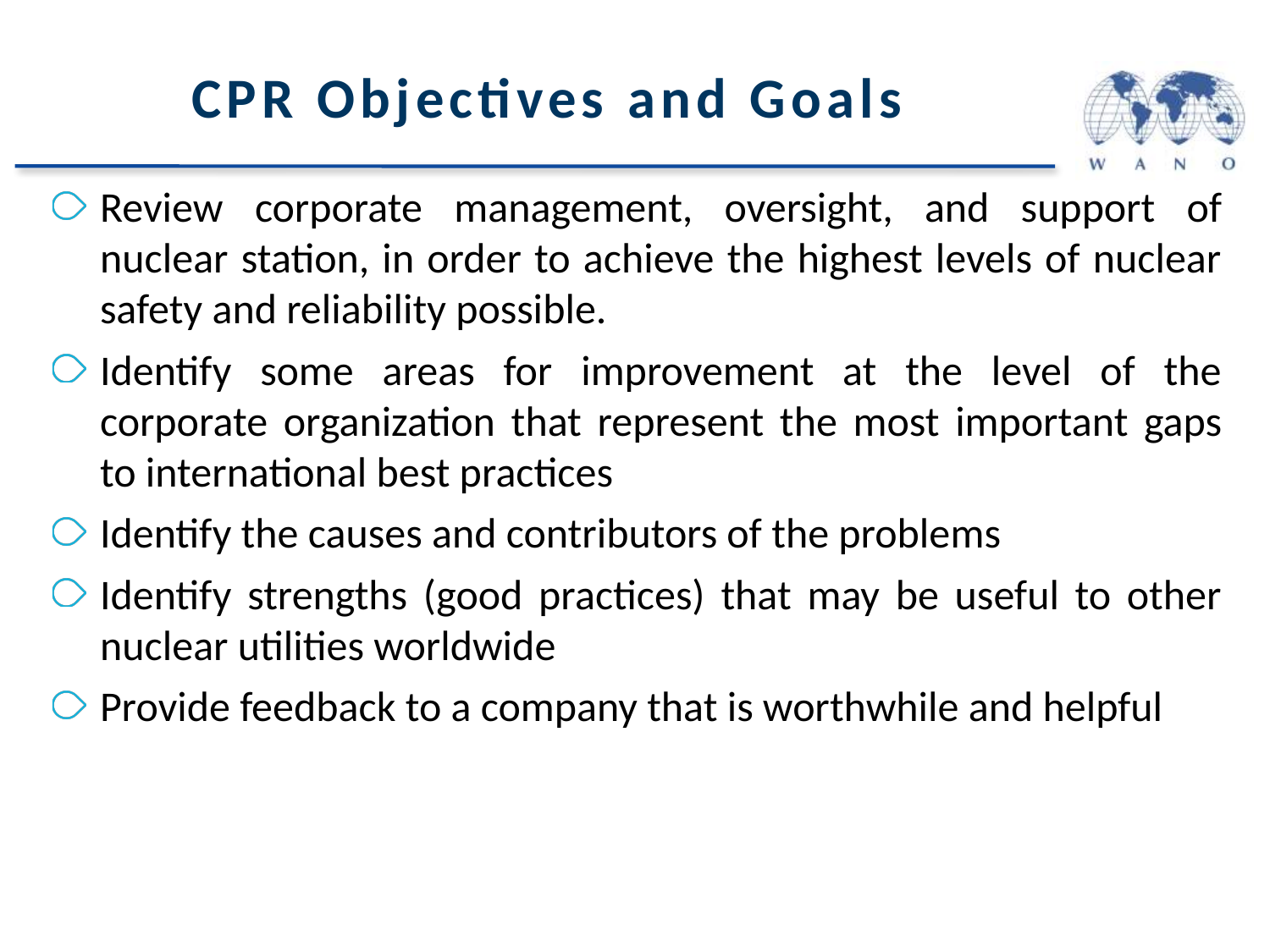

# CPR Objectives and Goals
Review corporate management, oversight, and support of nuclear station, in order to achieve the highest levels of nuclear safety and reliability possible.
Identify some areas for improvement at the level of the corporate organization that represent the most important gaps to international best practices
Identify the causes and contributors of the problems
Identify strengths (good practices) that may be useful to other nuclear utilities worldwide
Provide feedback to a company that is worthwhile and helpful